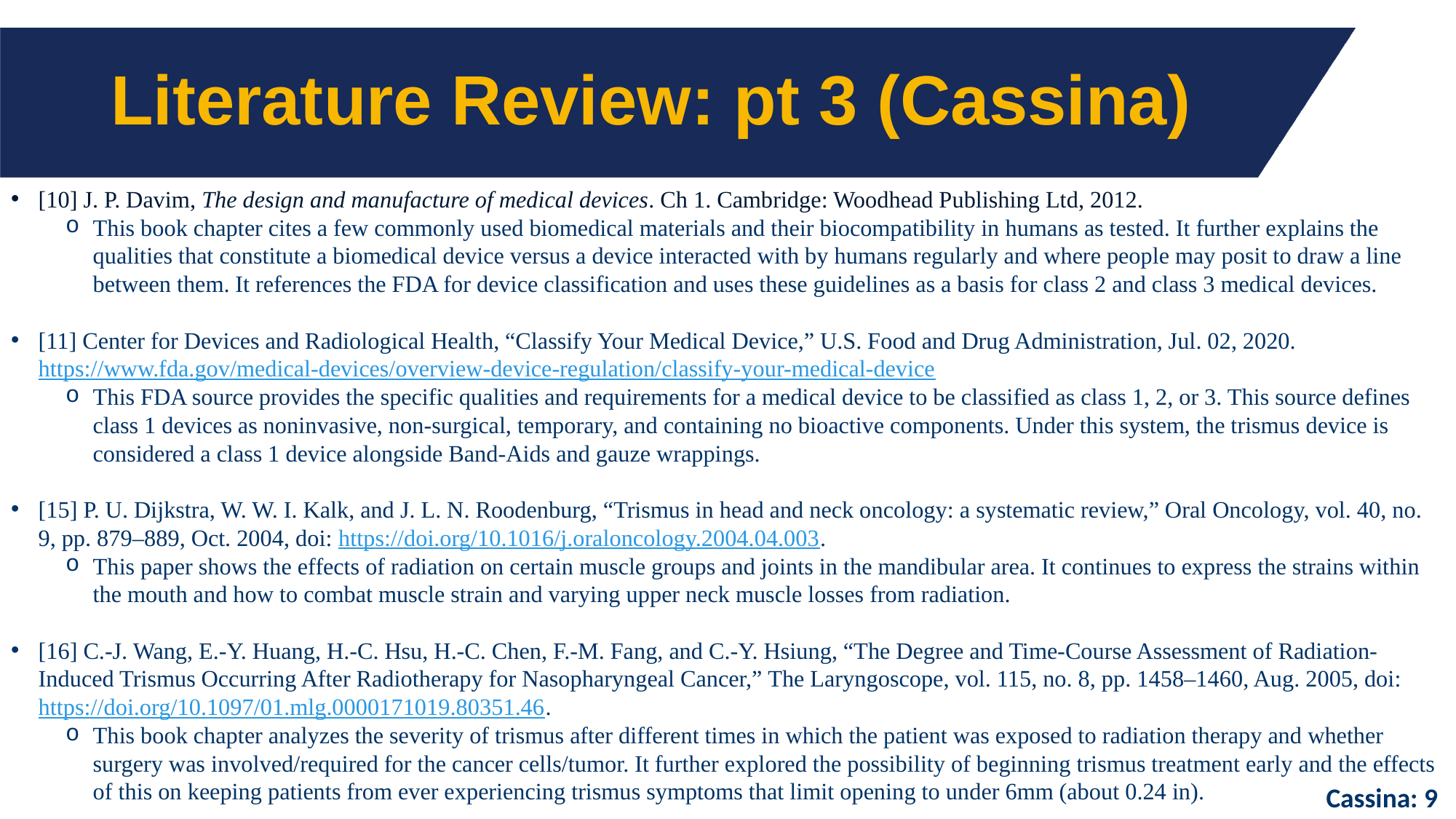

# Literature Review: pt 3 (Cassina)
[10] J. P. Davim, The design and manufacture of medical devices. Ch 1. Cambridge: Woodhead Publishing Ltd, 2012.
This book chapter cites a few commonly used biomedical materials and their biocompatibility in humans as tested. It further explains the qualities that constitute a biomedical device versus a device interacted with by humans regularly and where people may posit to draw a line between them. It references the FDA for device classification and uses these guidelines as a basis for class 2 and class 3 medical devices.

[11] Center for Devices and Radiological Health, “Classify Your Medical Device,” U.S. Food and Drug Administration, Jul. 02, 2020. https://www.fda.gov/medical-devices/overview-device-regulation/classify-your-medical-device
This FDA source provides the specific qualities and requirements for a medical device to be classified as class 1, 2, or 3. This source defines class 1 devices as noninvasive, non-surgical, temporary, and containing no bioactive components. Under this system, the trismus device is considered a class 1 device alongside Band-Aids and gauze wrappings.

‌[15] P. U. Dijkstra, W. W. I. Kalk, and J. L. N. Roodenburg, “Trismus in head and neck oncology: a systematic review,” Oral Oncology, vol. 40, no. 9, pp. 879–889, Oct. 2004, doi: https://doi.org/10.1016/j.oraloncology.2004.04.003.
This paper shows the effects of radiation on certain muscle groups and joints in the mandibular area. It continues to express the strains within the mouth and how to combat muscle strain and varying upper neck muscle losses from radiation.

[16] C.-J. Wang, E.-Y. Huang, H.-C. Hsu, H.-C. Chen, F.-M. Fang, and C.-Y. Hsiung, “The Degree and Time-Course Assessment of Radiation-Induced Trismus Occurring After Radiotherapy for Nasopharyngeal Cancer,” The Laryngoscope, vol. 115, no. 8, pp. 1458–1460, Aug. 2005, doi: https://doi.org/10.1097/01.mlg.0000171019.80351.46.
This book chapter analyzes the severity of trismus after different times in which the patient was exposed to radiation therapy and whether surgery was involved/required for the cancer cells/tumor. It further explored the possibility of beginning trismus treatment early and the effects of this on keeping patients from ever experiencing trismus symptoms that limit opening to under 6mm (about 0.24 in).

Cassina: 9